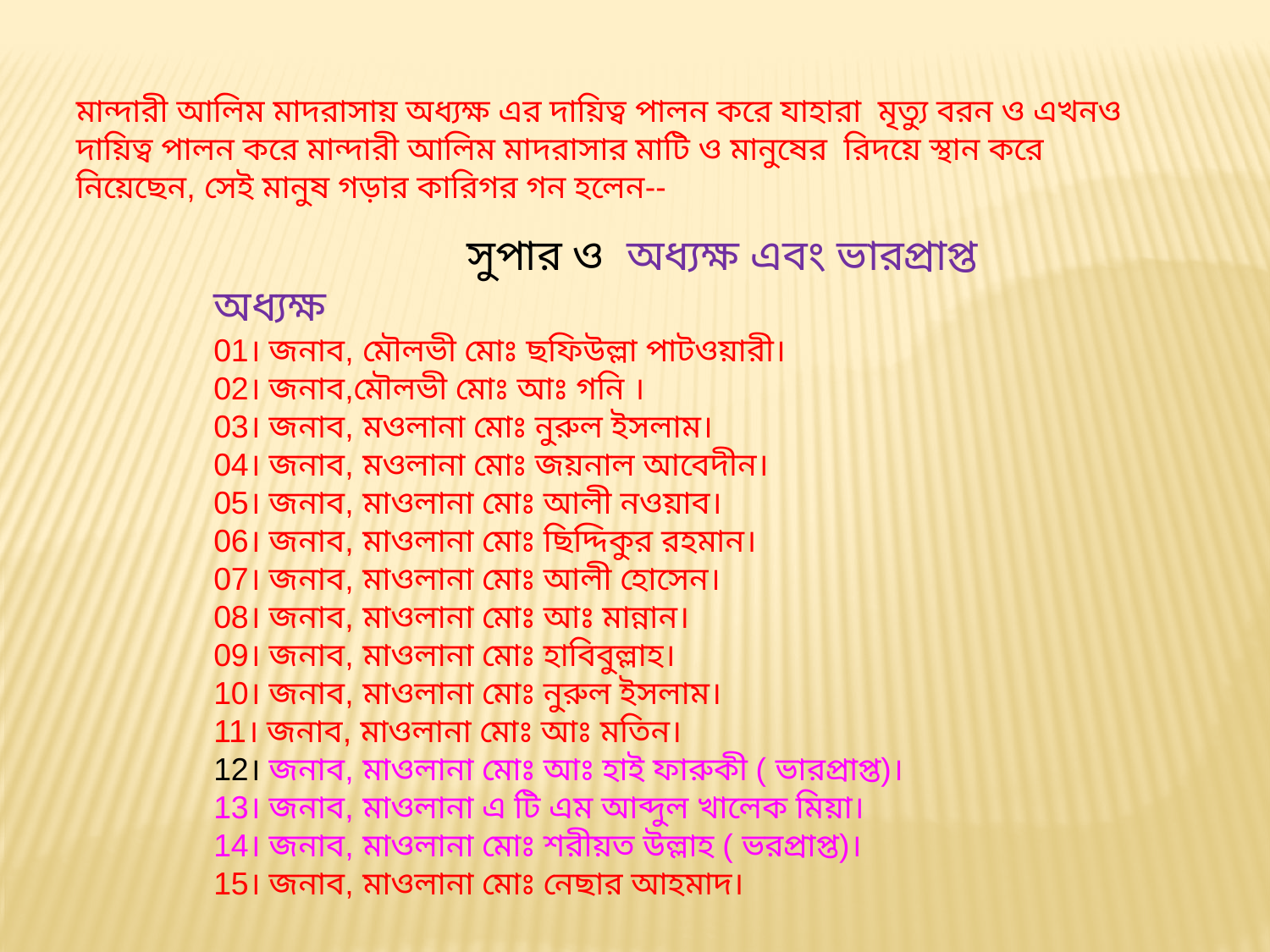

মান্দারী আলিম মাদরাসায় অধ্যক্ষ এর দায়িত্ব পালন করে যাহারা  মৃত্যু বরন ও এখনও দায়িত্ব পালন করে মান্দারী আলিম মাদরাসার মাটি ও মানুষের  রিদয়ে স্থান করে নিয়েছেন, সেই মানুষ গড়ার কারিগর গন হলেন--
                       সুপার ও  অধ্যক্ষ এবং ভারপ্রাপ্ত অধ্যক্ষ
01। জনাব, মৌলভী মোঃ ছফিউল্লা পাটওয়ারী।
02। জনাব,মৌলভী মোঃ আঃ গনি ।
03। জনাব, মওলানা মোঃ নুরুল ইসলাম।
04। জনাব, মওলানা মোঃ জয়নাল আবেদীন।
05। জনাব, মাওলানা মোঃ আলী নওয়াব।
06। জনাব, মাওলানা মোঃ ছিদ্দিকুর রহমান।
07। জনাব, মাওলানা মোঃ আলী হোসেন।
08। জনাব, মাওলানা মোঃ আঃ মান্নান।
09। জনাব, মাওলানা মোঃ হাবিবুল্লাহ।
10। জনাব, মাওলানা মোঃ নুরুল ইসলাম।
11। জনাব, মাওলানা মোঃ আঃ মতিন।
12। জনাব, মাওলানা মোঃ আঃ হাই ফারুকী ( ভারপ্রাপ্ত)।
13। জনাব, মাওলানা এ টি এম আব্দুল খালেক মিয়া।
14। জনাব, মাওলানা মোঃ শরীয়ত উল্লাহ ( ভরপ্রাপ্ত)।
15। জনাব, মাওলানা মোঃ নেছার আহমাদ।